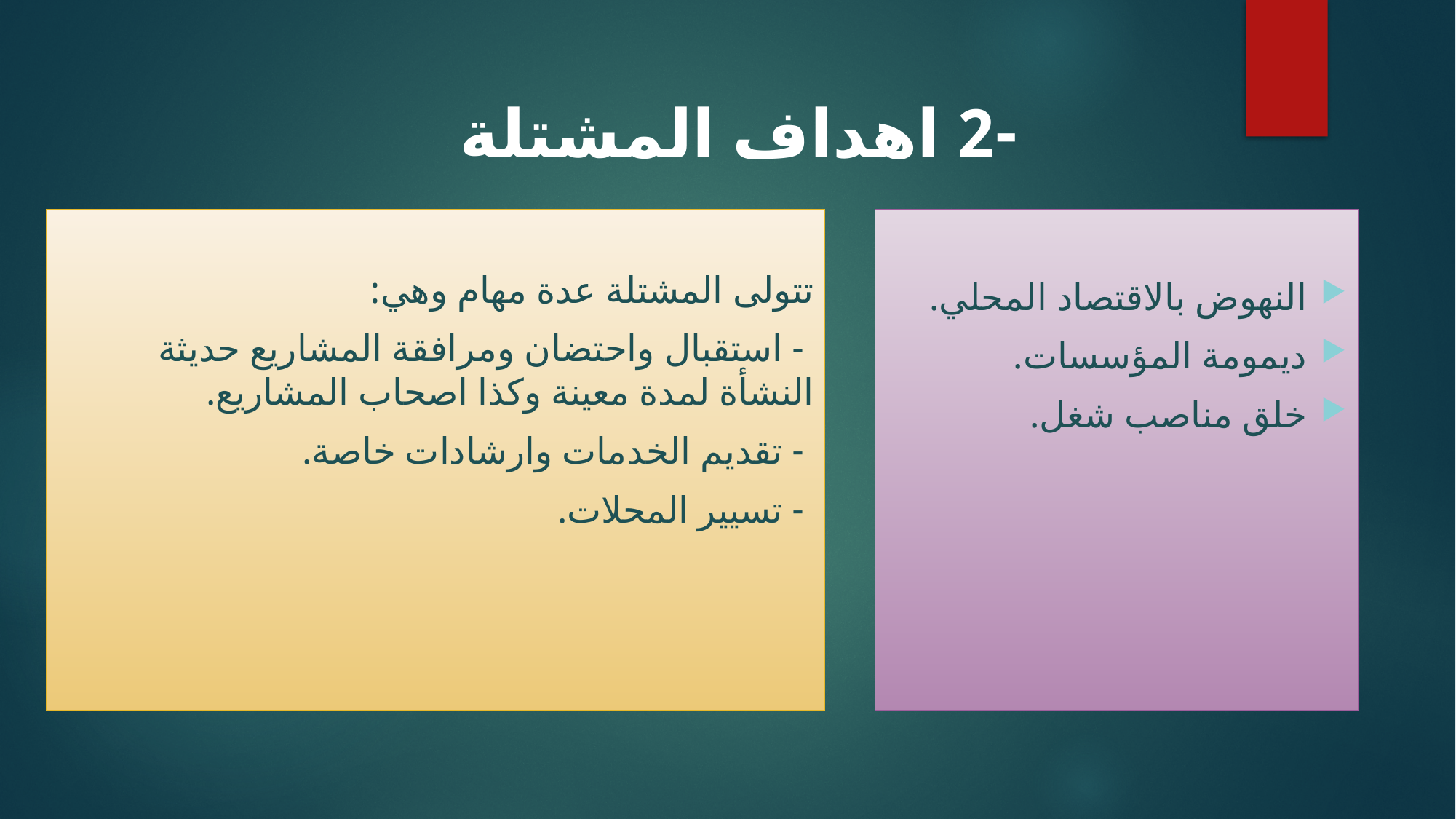

-2 اهداف المشتلة

تتولى المشتلة عدة مهام وهي:
 - استقبال واحتضان ومرافقة المشاريع حديثة النشأة لمدة معينة وكذا اصحاب المشاريع.
 - تقديم الخدمات وارشادات خاصة.
 - تسيير المحلات.

النهوض بالاقتصاد المحلي.
ديمومة المؤسسات.
خلق مناصب شغل.